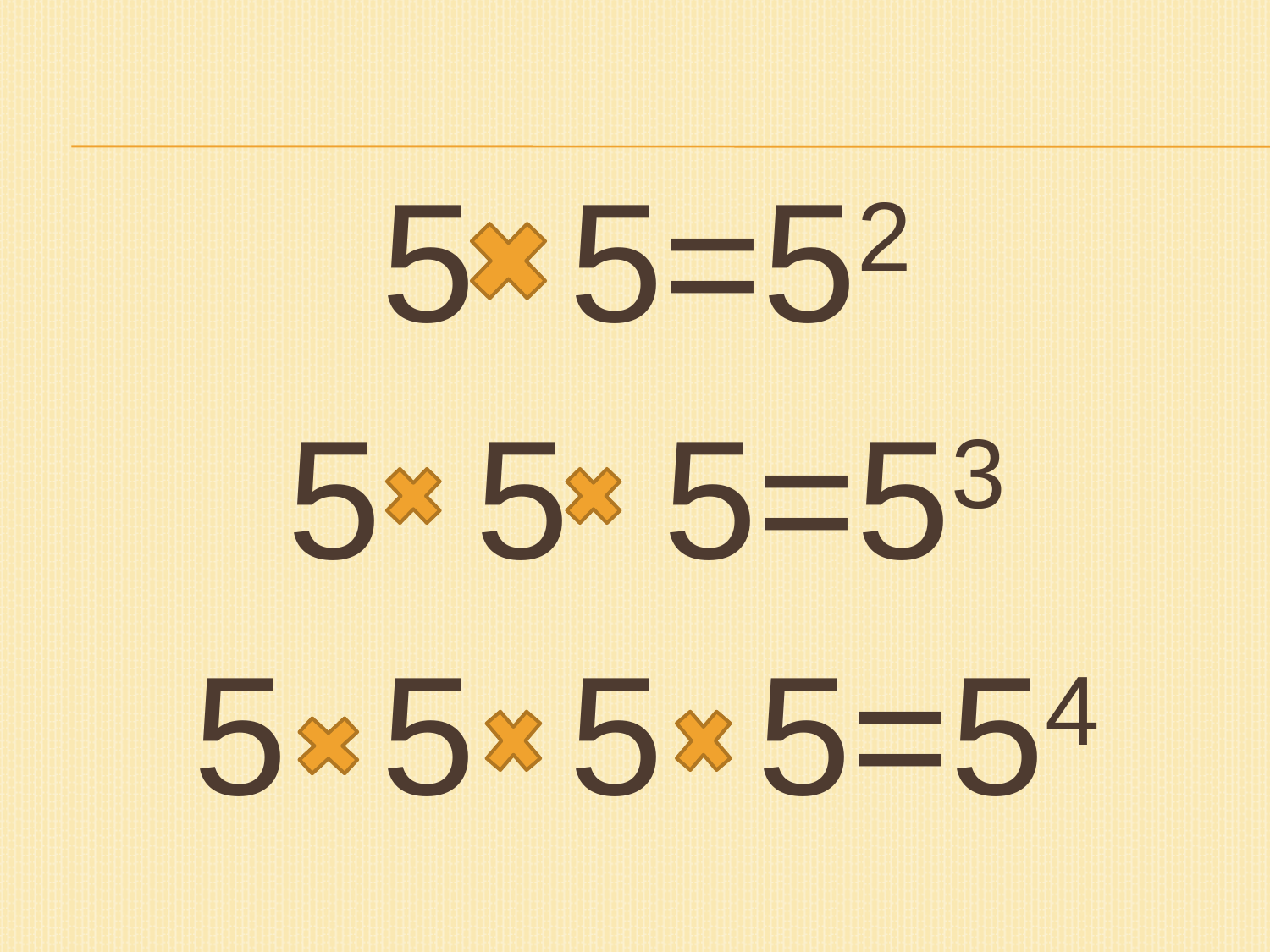

5  5=52
5  5  5=53
5  5  5  5=54